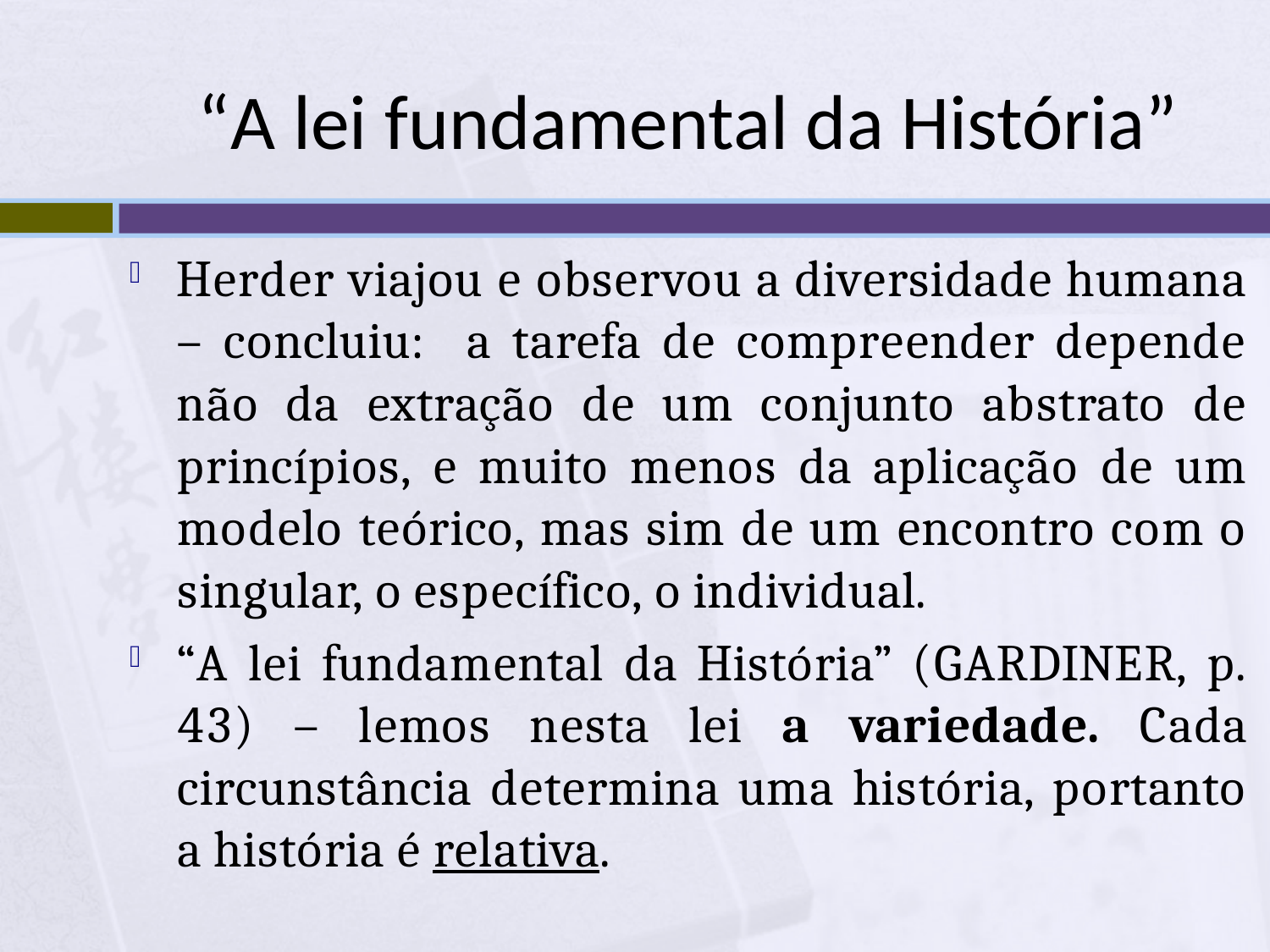

# “A lei fundamental da História”
Herder viajou e observou a diversidade humana – concluiu:  a tarefa de compreender depende não da extração de um conjunto abstrato de princípios, e muito menos da aplicação de um modelo teórico, mas sim de um encontro com o singular, o específico, o individual.
“A lei fundamental da História” (GARDINER, p. 43) – lemos nesta lei a variedade. Cada circunstância determina uma história, portanto a história é relativa.